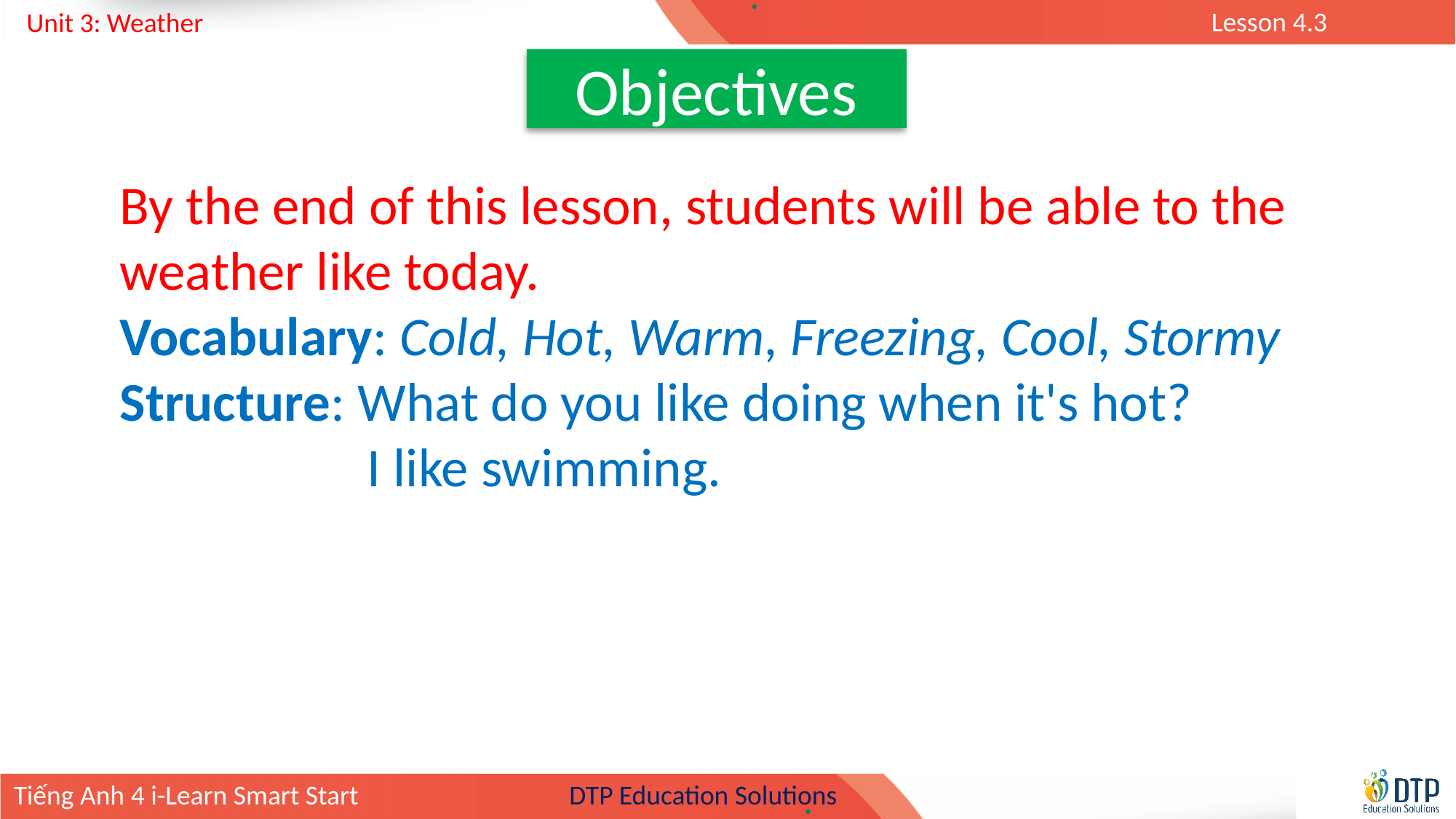

Objectives
By the end of this lesson, students will be able to the weather like today.
Vocabulary: Cold, Hot, Warm, Freezing, Cool, Stormy
Structure: What do you like doing when it's hot?
                    I like swimming.